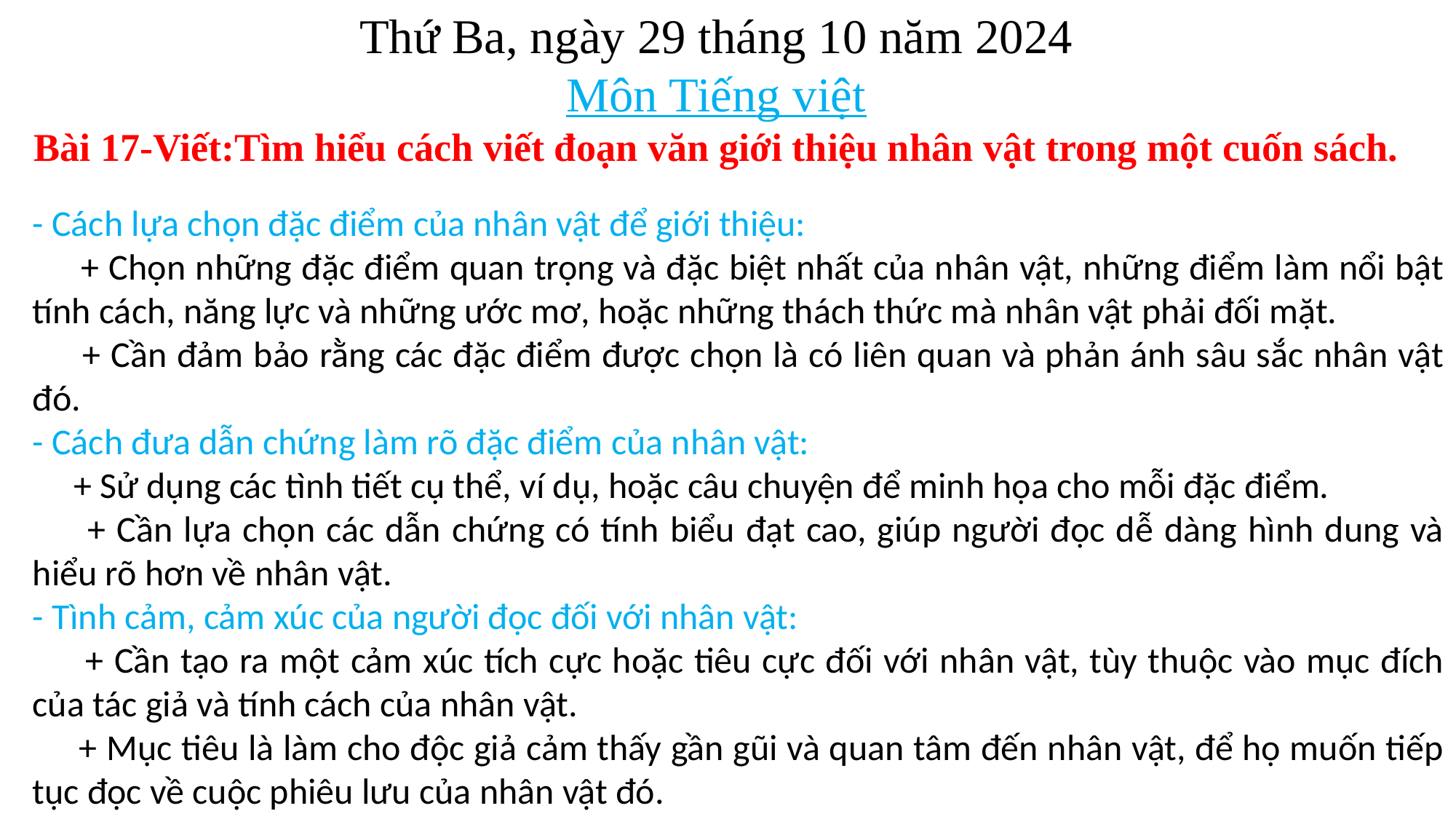

Thứ Ba, ngày 29 tháng 10 năm 2024
Môn Tiếng việt
Bài 17-Viết:Tìm hiểu cách viết đoạn văn giới thiệu nhân vật trong một cuốn sách.
- Cách lựa chọn đặc điểm của nhân vật để giới thiệu:
     + Chọn những đặc điểm quan trọng và đặc biệt nhất của nhân vật, những điểm làm nổi bật tính cách, năng lực và những ước mơ, hoặc những thách thức mà nhân vật phải đối mặt.
     + Cần đảm bảo rằng các đặc điểm được chọn là có liên quan và phản ánh sâu sắc nhân vật đó.
- Cách đưa dẫn chứng làm rõ đặc điểm của nhân vật:
     + Sử dụng các tình tiết cụ thể, ví dụ, hoặc câu chuyện để minh họa cho mỗi đặc điểm.
     + Cần lựa chọn các dẫn chứng có tính biểu đạt cao, giúp người đọc dễ dàng hình dung và hiểu rõ hơn về nhân vật.
- Tình cảm, cảm xúc của người đọc đối với nhân vật:
     + Cần tạo ra một cảm xúc tích cực hoặc tiêu cực đối với nhân vật, tùy thuộc vào mục đích của tác giả và tính cách của nhân vật.
     + Mục tiêu là làm cho độc giả cảm thấy gần gũi và quan tâm đến nhân vật, để họ muốn tiếp tục đọc về cuộc phiêu lưu của nhân vật đó.